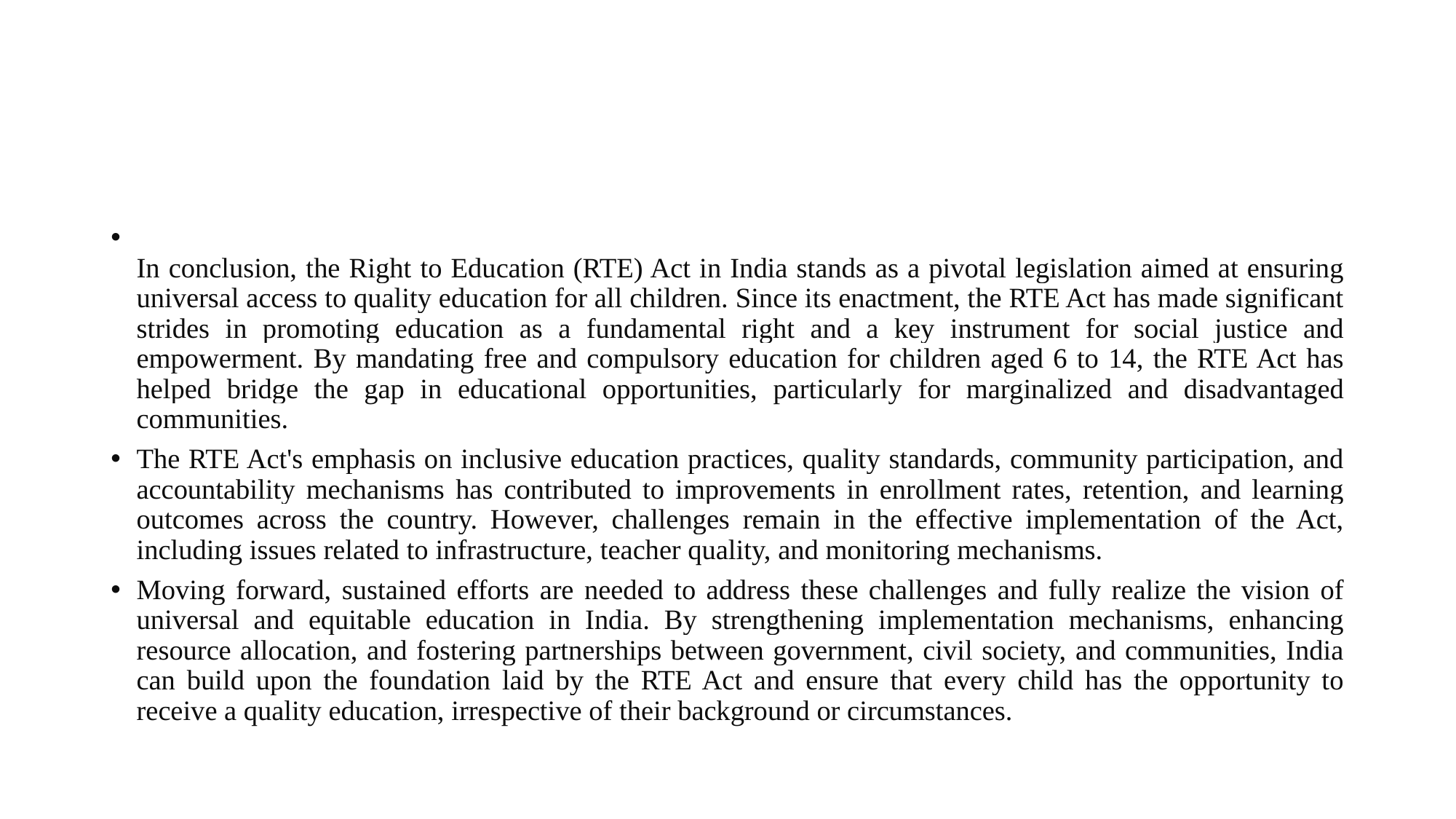

#
In conclusion, the Right to Education (RTE) Act in India stands as a pivotal legislation aimed at ensuring universal access to quality education for all children. Since its enactment, the RTE Act has made significant strides in promoting education as a fundamental right and a key instrument for social justice and empowerment. By mandating free and compulsory education for children aged 6 to 14, the RTE Act has helped bridge the gap in educational opportunities, particularly for marginalized and disadvantaged communities.
The RTE Act's emphasis on inclusive education practices, quality standards, community participation, and accountability mechanisms has contributed to improvements in enrollment rates, retention, and learning outcomes across the country. However, challenges remain in the effective implementation of the Act, including issues related to infrastructure, teacher quality, and monitoring mechanisms.
Moving forward, sustained efforts are needed to address these challenges and fully realize the vision of universal and equitable education in India. By strengthening implementation mechanisms, enhancing resource allocation, and fostering partnerships between government, civil society, and communities, India can build upon the foundation laid by the RTE Act and ensure that every child has the opportunity to receive a quality education, irrespective of their background or circumstances.